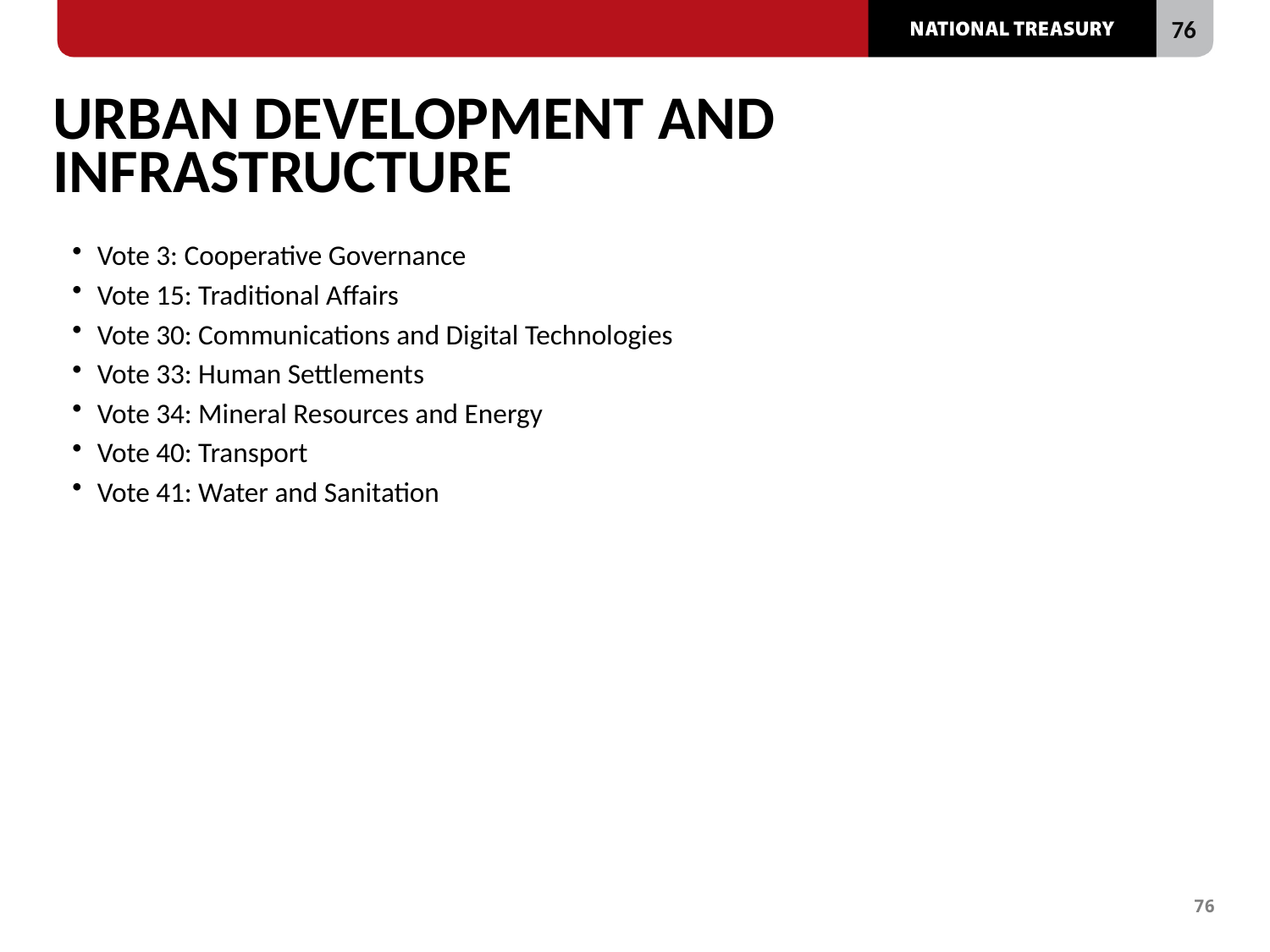

# URBAN DEVELOPMENT AND INFRASTRUCTURE
Vote 3: Cooperative Governance
Vote 15: Traditional Affairs
Vote 30: Communications and Digital Technologies
Vote 33: Human Settlements
Vote 34: Mineral Resources and Energy
Vote 40: Transport
Vote 41: Water and Sanitation

76